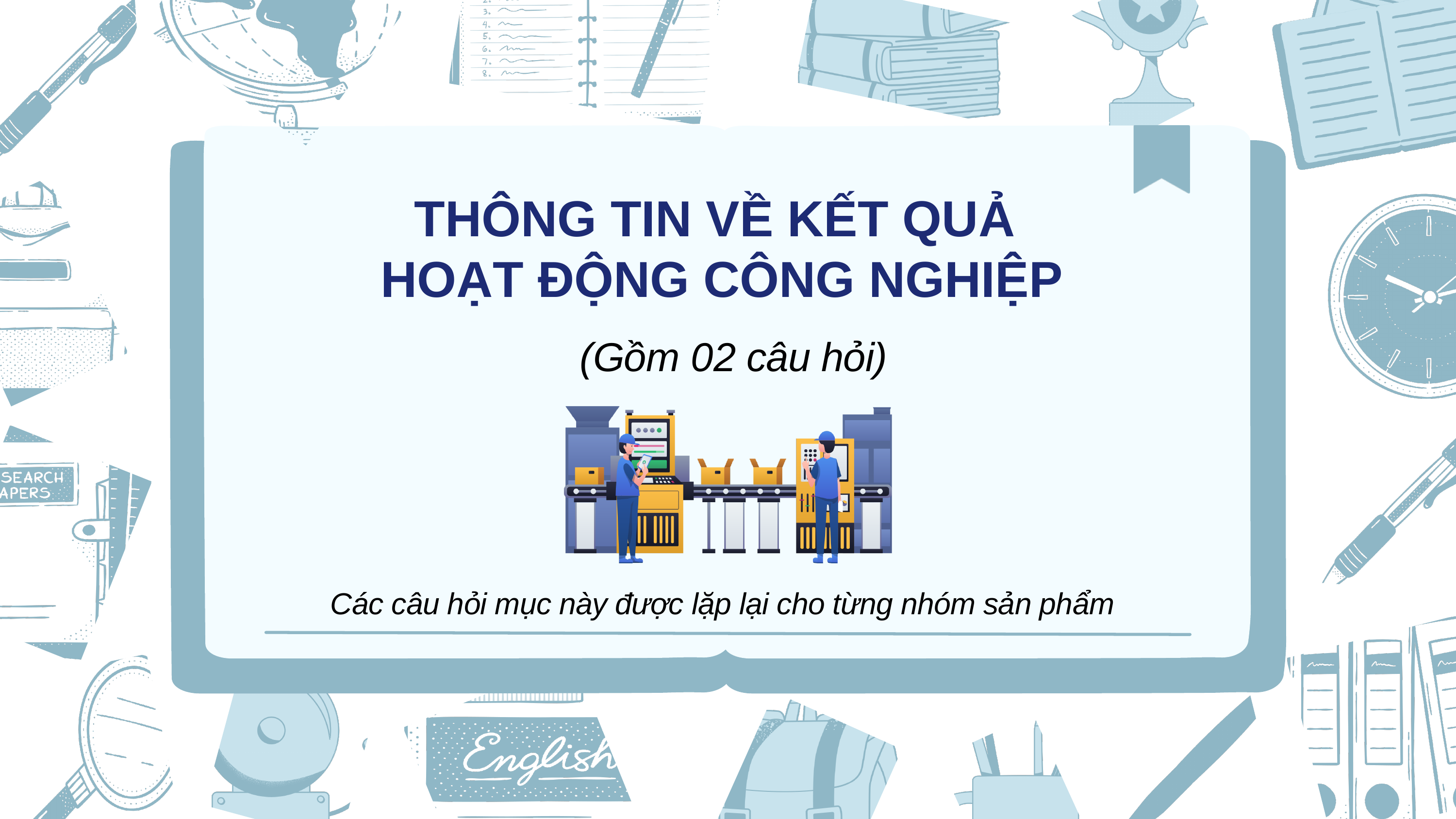

THÔNG TIN VỀ KẾT QUẢ
HOẠT ĐỘNG CÔNG NGHIỆP

(Gồm 02 câu hỏi)

Các câu hỏi mục này được lặp lại cho từng nhóm sản phẩm